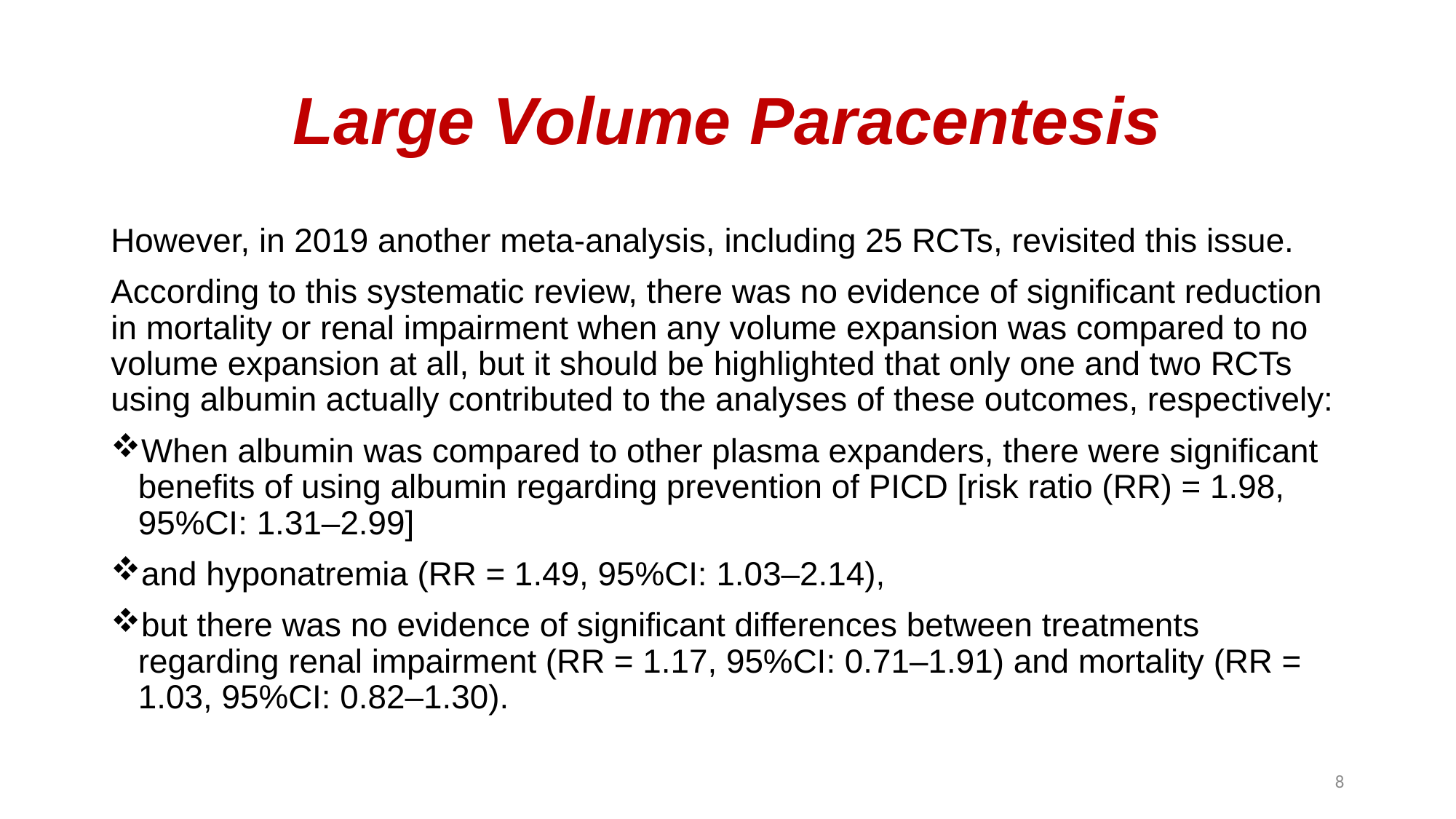

# Large Volume Paracentesis
However, in 2019 another meta-analysis, including 25 RCTs, revisited this issue.
According to this systematic review, there was no evidence of significant reduction in mortality or renal impairment when any volume expansion was compared to no volume expansion at all, but it should be highlighted that only one and two RCTs using albumin actually contributed to the analyses of these outcomes, respectively:
When albumin was compared to other plasma expanders, there were significant benefits of using albumin regarding prevention of PICD [risk ratio (RR) = 1.98, 95%CI: 1.31–2.99]
and hyponatremia (RR = 1.49, 95%CI: 1.03–2.14),
but there was no evidence of significant differences between treatments regarding renal impairment (RR = 1.17, 95%CI: 0.71–1.91) and mortality (RR = 1.03, 95%CI: 0.82–1.30).

8